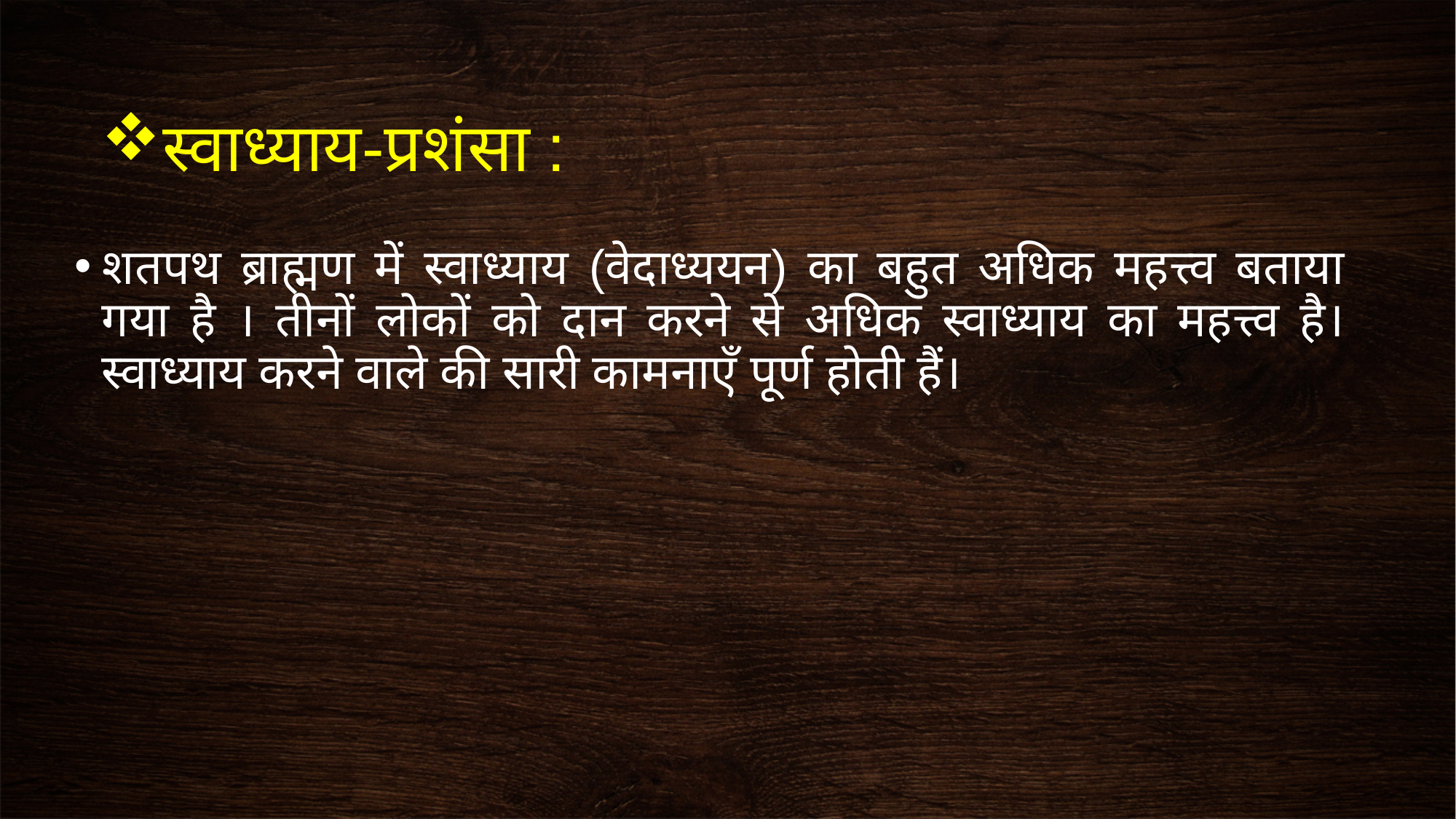

स्वाध्याय-प्रशंसा :
शतपथ ब्राह्मण में स्वाध्याय (वेदाध्ययन) का बहुत अधिक महत्त्व बताया गया है । तीनों लोकों को दान करने से अधिक स्वाध्याय का महत्त्व है। स्वाध्याय करने वाले की सारी कामनाएँ पूर्ण होती हैं।